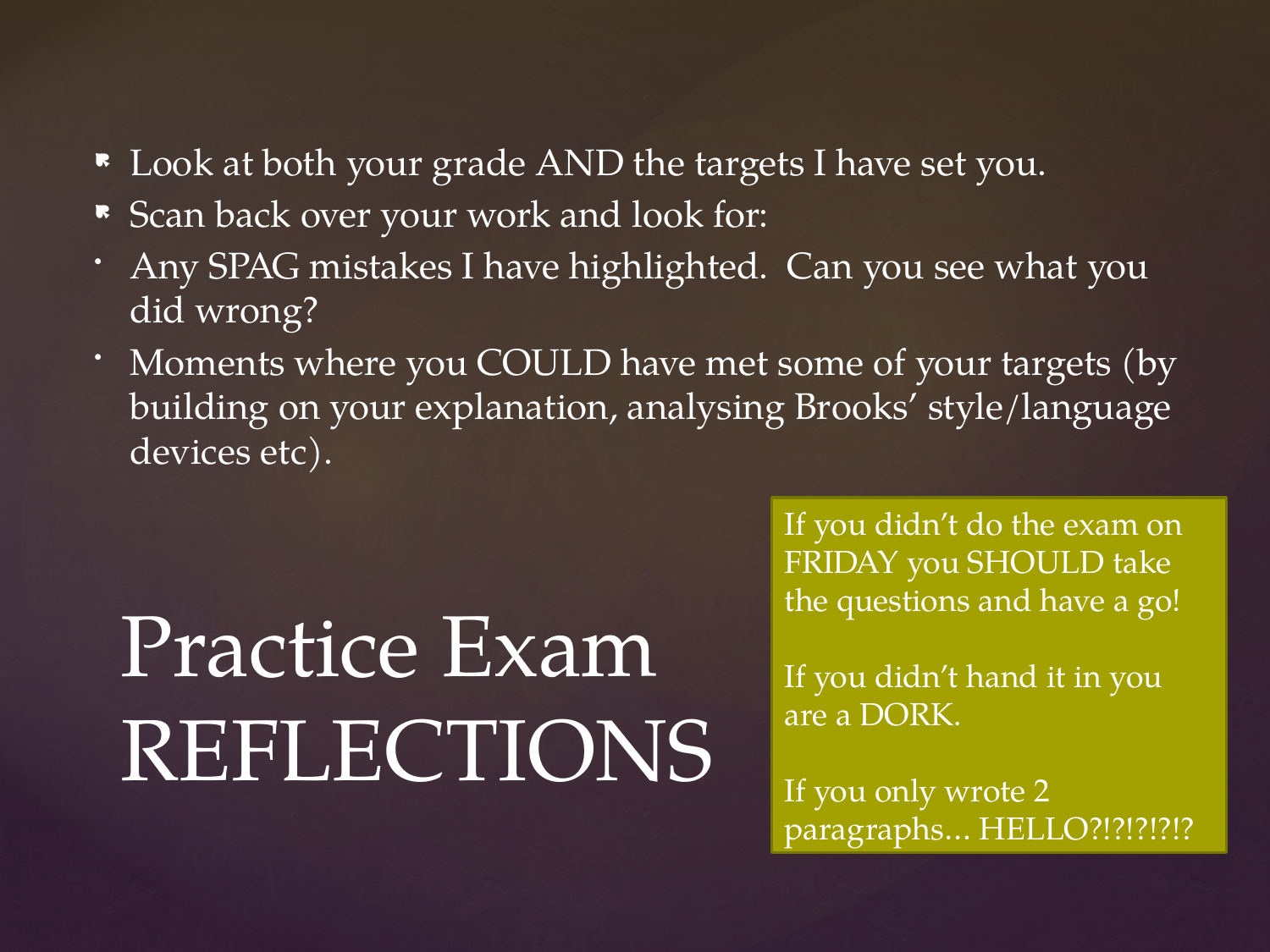

Look at both your grade AND the targets I have set you.
Scan back over your work and look for:
Any SPAG mistakes I have highlighted.  Can you see what you did wrong?
Moments where you COULD have met some of your targets (by building on your explanation, analysing Brooks’ style/language devices etc).

If you didn’t do the exam on FRIDAY you SHOULD take the questions and have a go!

If you didn’t hand it in you are a DORK.

If you only wrote 2 paragraphs… HELLO?!?!?!?!?
# Practice Exam REFLECTIONS